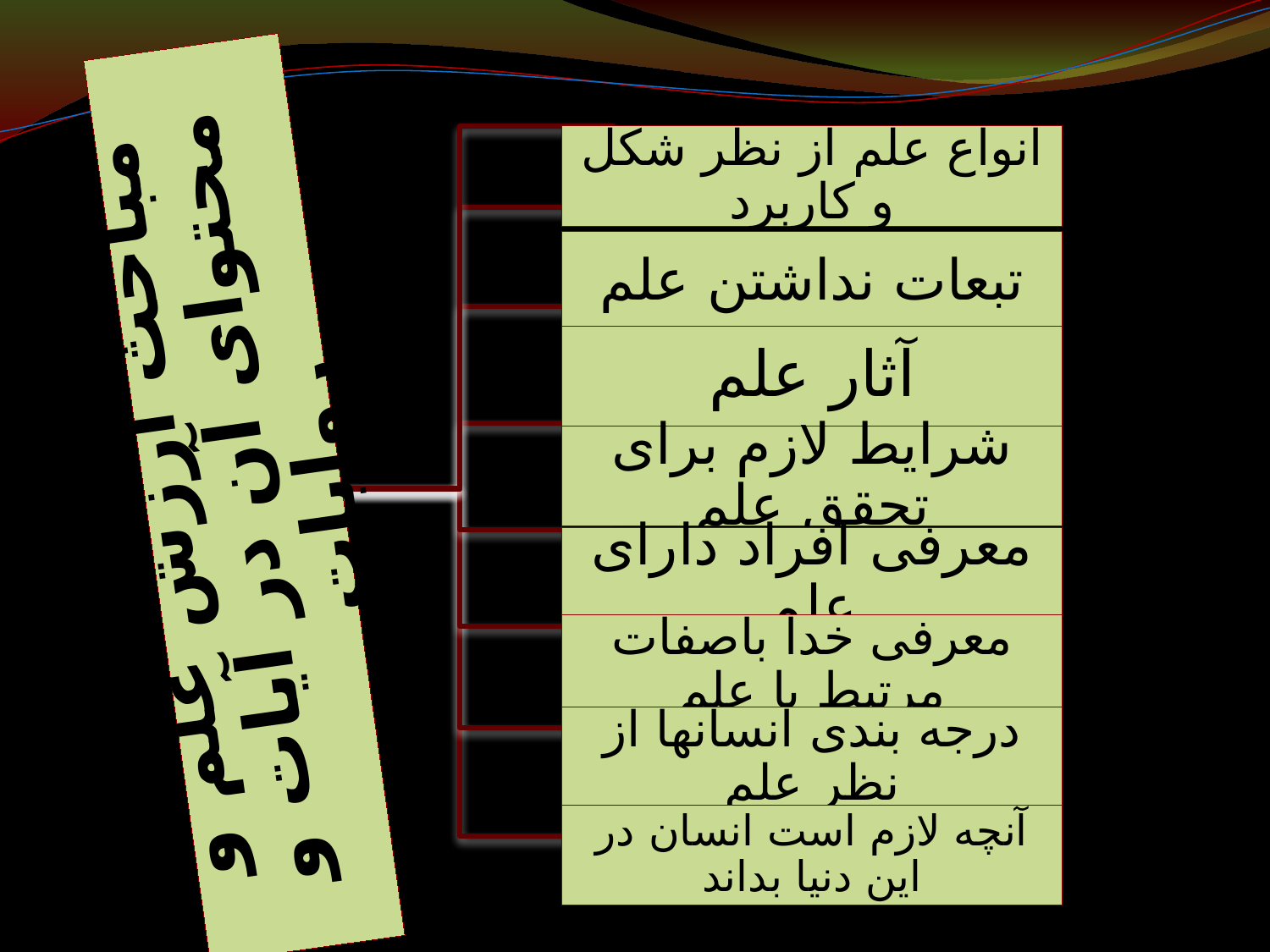

انواع علم از نظر شکل و کاربرد

تبعات نداشتن علم

آثار علم
مباحث ارزش علم و محتوای آن در آیات و روایات

شرایط لازم برای تحقق علم

معرفی افراد دارای علم
معرفی خدا باصفات مرتبط با علم
درجه بندی انسانها از نظر علم
آنچه لازم است انسان در این دنیا بداند